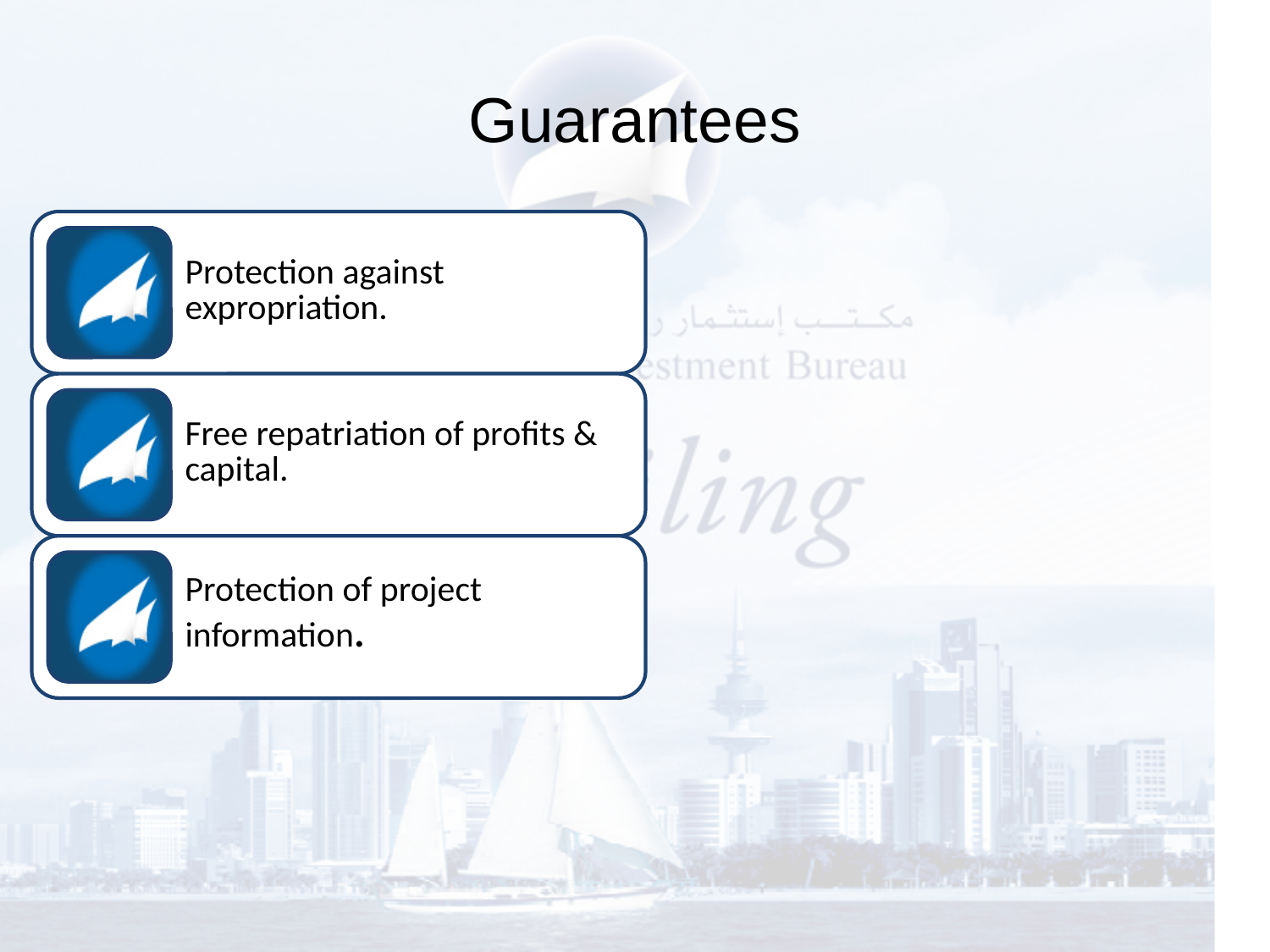

# Guarantees
Protection against expropriation.
Free repatriation of profits & capital.
Protection of project information.